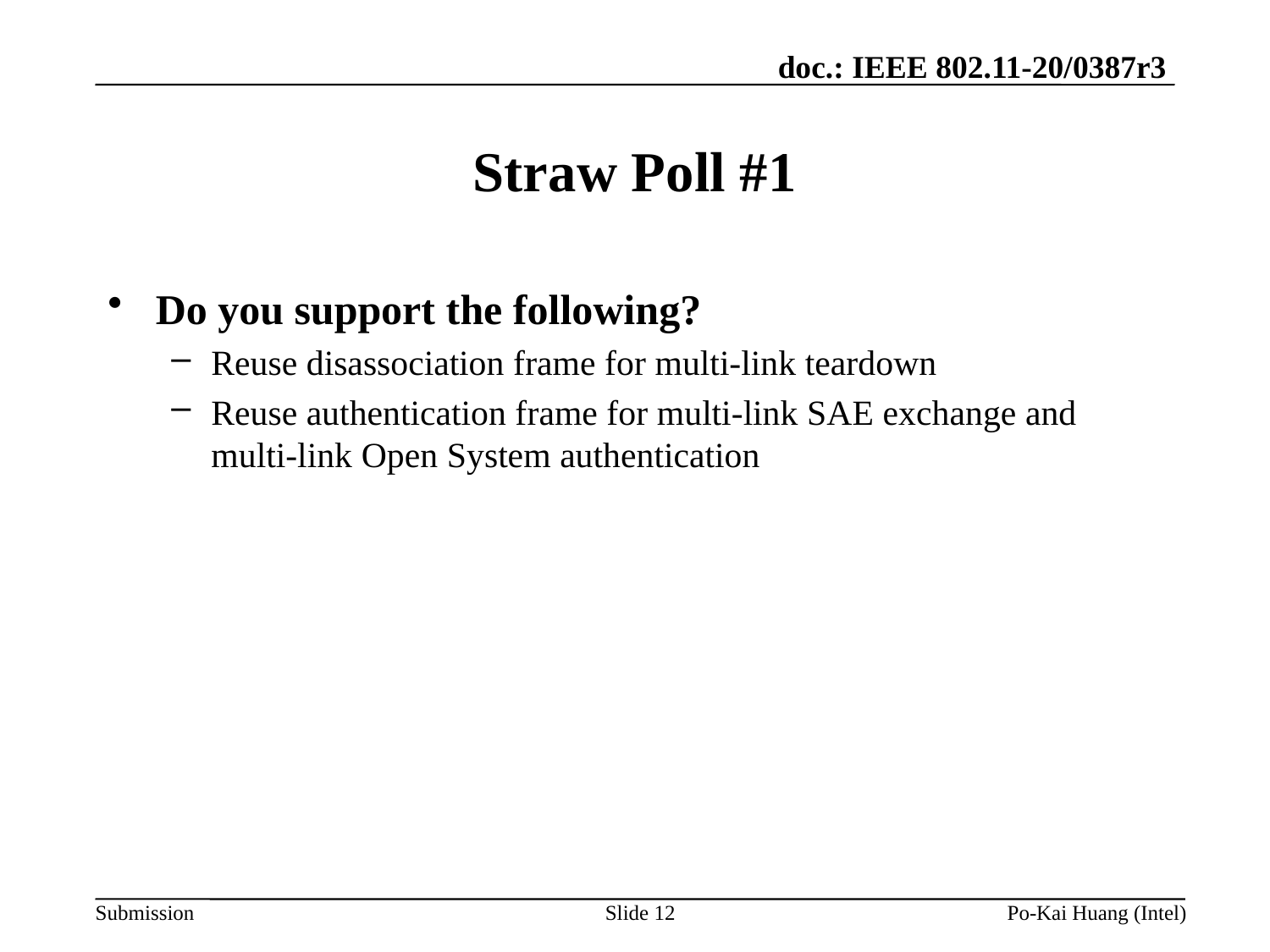

# Straw Poll #1
Do you support the following?
Reuse disassociation frame for multi-link teardown
Reuse authentication frame for multi-link SAE exchange and multi-link Open System authentication

Slide 12
Po-Kai Huang (Intel)